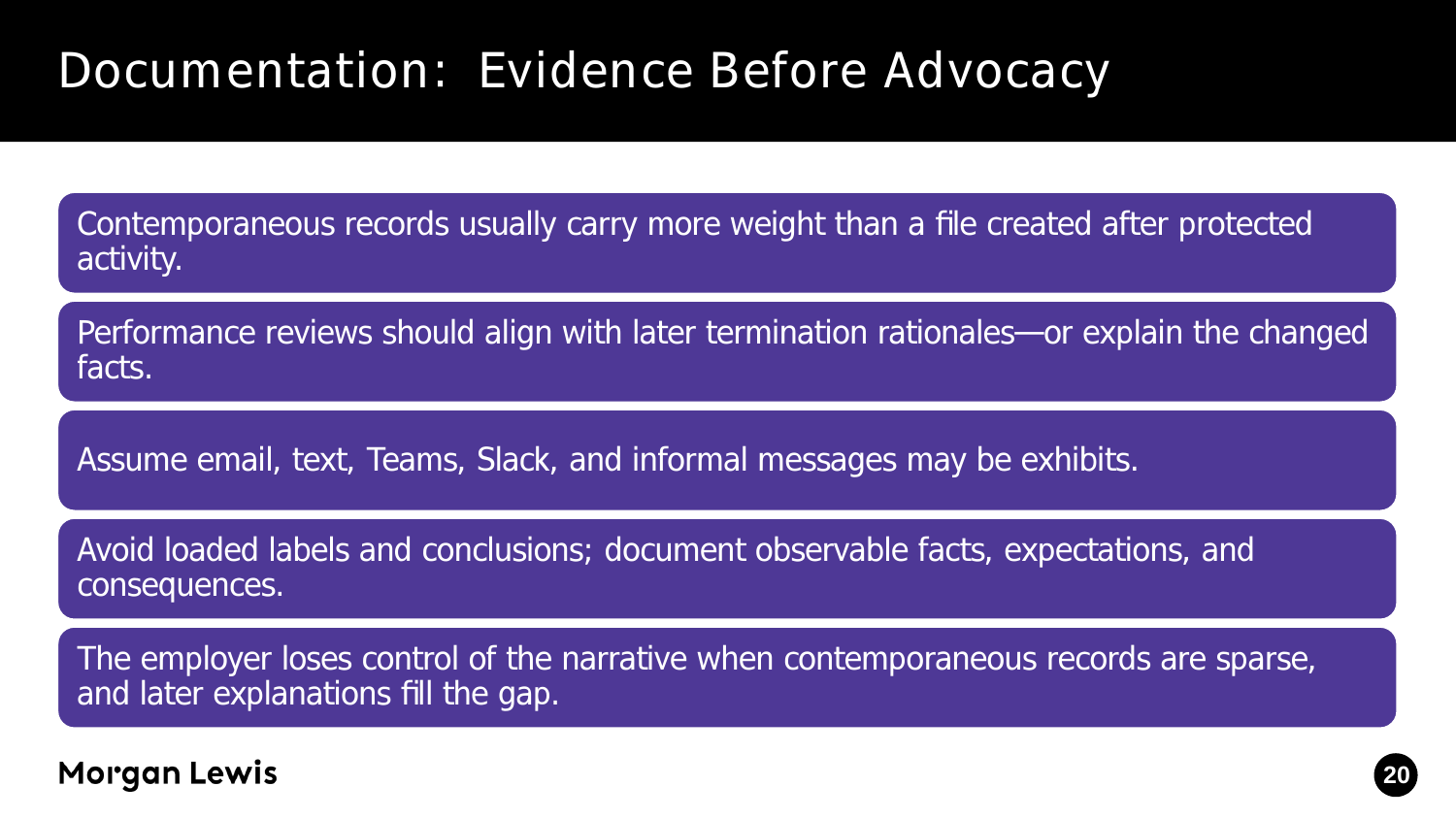

# Documentation:  Evidence Before Advocacy
Contemporaneous records usually carry more weight than a file created after protected activity.
Performance reviews should align with later termination rationales—or explain the changed facts.
Assume email, text, Teams, Slack, and informal messages may be exhibits.
Avoid loaded labels and conclusions; document observable facts, expectations, and consequences.
The employer loses control of the narrative when contemporaneous records are sparse, and later explanations fill the gap.
20